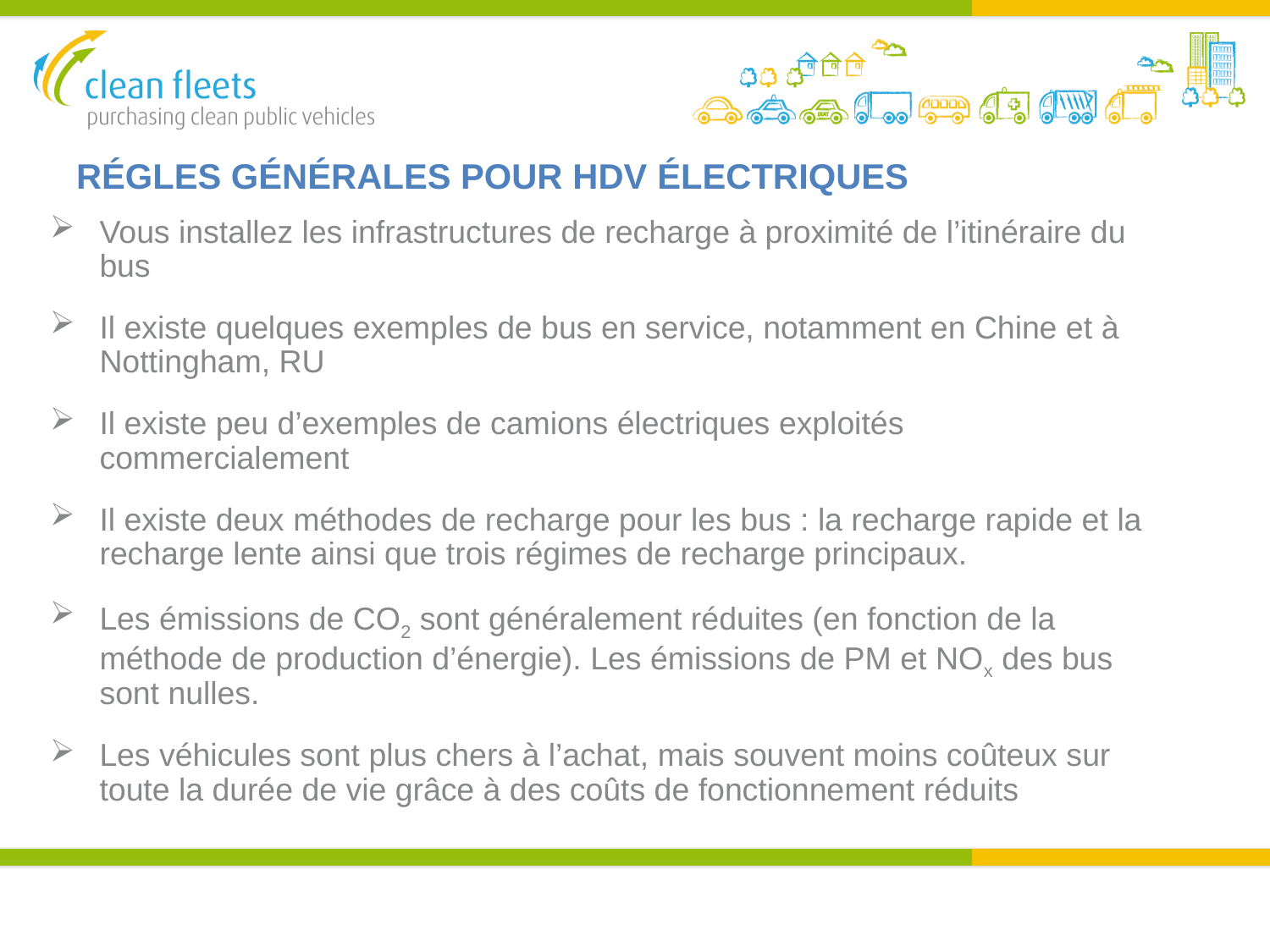

# RÉGLES GÉNÉRALES POUR HDV ÉLECTRIQUES
Vous installez les infrastructures de recharge à proximité de l’itinéraire du bus
Il existe quelques exemples de bus en service, notamment en Chine et à Nottingham, RU
Il existe peu d’exemples de camions électriques exploités commercialement
Il existe deux méthodes de recharge pour les bus : la recharge rapide et la recharge lente ainsi que trois régimes de recharge principaux.
Les émissions de CO2 sont généralement réduites (en fonction de la méthode de production d’énergie). Les émissions de PM et NOx des bus sont nulles.
Les véhicules sont plus chers à l’achat, mais souvent moins coûteux sur toute la durée de vie grâce à des coûts de fonctionnement réduits